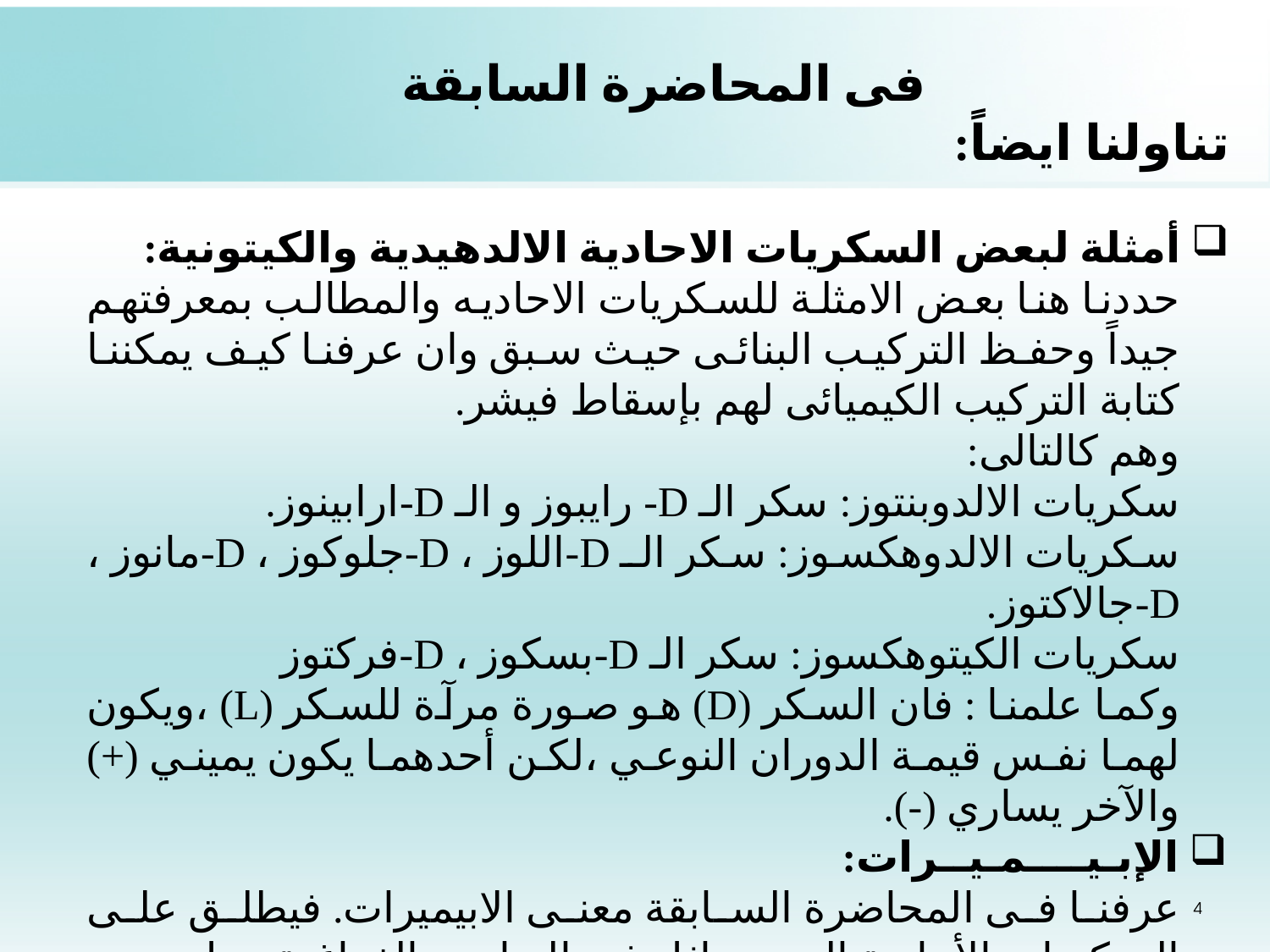

فى المحاضرة السابقة
تناولنا ايضاً:

أمثلة لبعض السكريات الاحادية الالدهيدية والكيتونية:
حددنا هنا بعض الامثلة للسكريات الاحاديه والمطالب بمعرفتهم جيداً وحفظ التركيب البنائى حيث سبق وان عرفنا كيف يمكننا كتابة التركيب الكيميائى لهم بإسقاط فيشر.
وهم كالتالى:
سكريات الالدوبنتوز: سكر الـ D- رايبوز و الـ D-ارابينوز.
سكريات الالدوهكسوز: سكر الـ D-اللوز ، D-جلوكوز ، D-مانوز ، D-جالاكتوز.
سكريات الكيتوهكسوز: سكر الـ D-بسكوز ، D-فركتوز
وكما علمنا : فان السكر (D) هو صورة مرآة للسكر (L) ،ويكون لهما نفس قيمة الدوران النوعي ،لكن أحدهما يكون يميني (+) والآخر يساري (-).
الإبـيــــمـيــرات:
عرفنا فى المحاضرة السابقة معنى الابيميرات. فيطلق على السكريات الأحادية التي تتماثل في التراتيب الفراغية حول جميع ذرات الكربون الكيرالية ماعدا ذرة كربون كيرالية واحدة باسم الإبـيـميـرات. فذكرنا بعض الامثة عليهم فمثلاً:
4